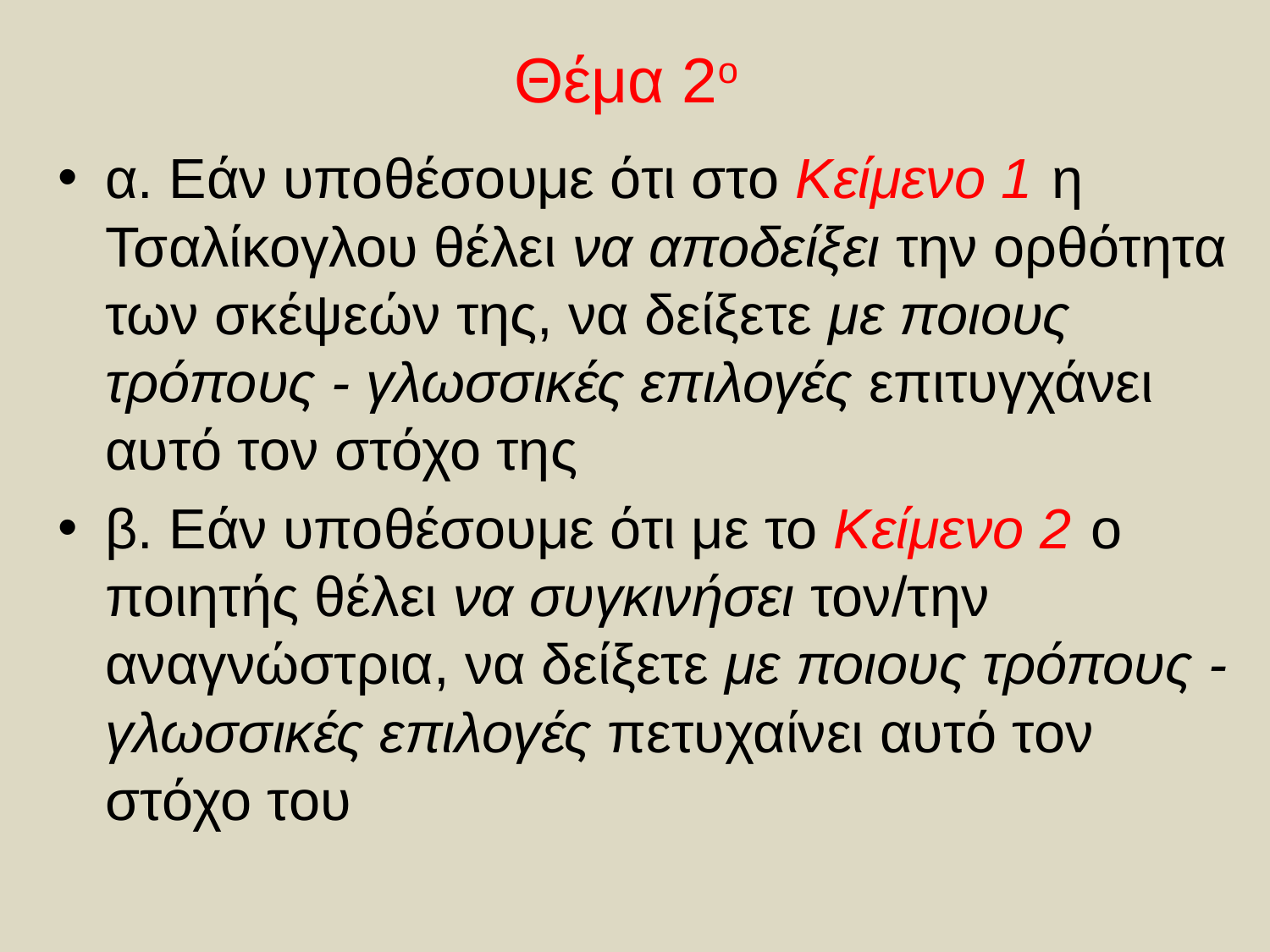

# Θέμα 2ο
α. Εάν υποθέσουμε ότι στο Κείμενο 1 η Τσαλίκογλου θέλει να αποδείξει την ορθότητα των σκέψεών της, να δείξετε με ποιους τρόπους - γλωσσικές επιλογές επιτυγχάνει αυτό τον στόχο της
β. Εάν υποθέσουμε ότι με το Κείμενο 2 ο ποιητής θέλει να συγκινήσει τον/την αναγνώστρια, να δείξετε με ποιους τρόπους - γλωσσικές επιλογές πετυχαίνει αυτό τον στόχο του